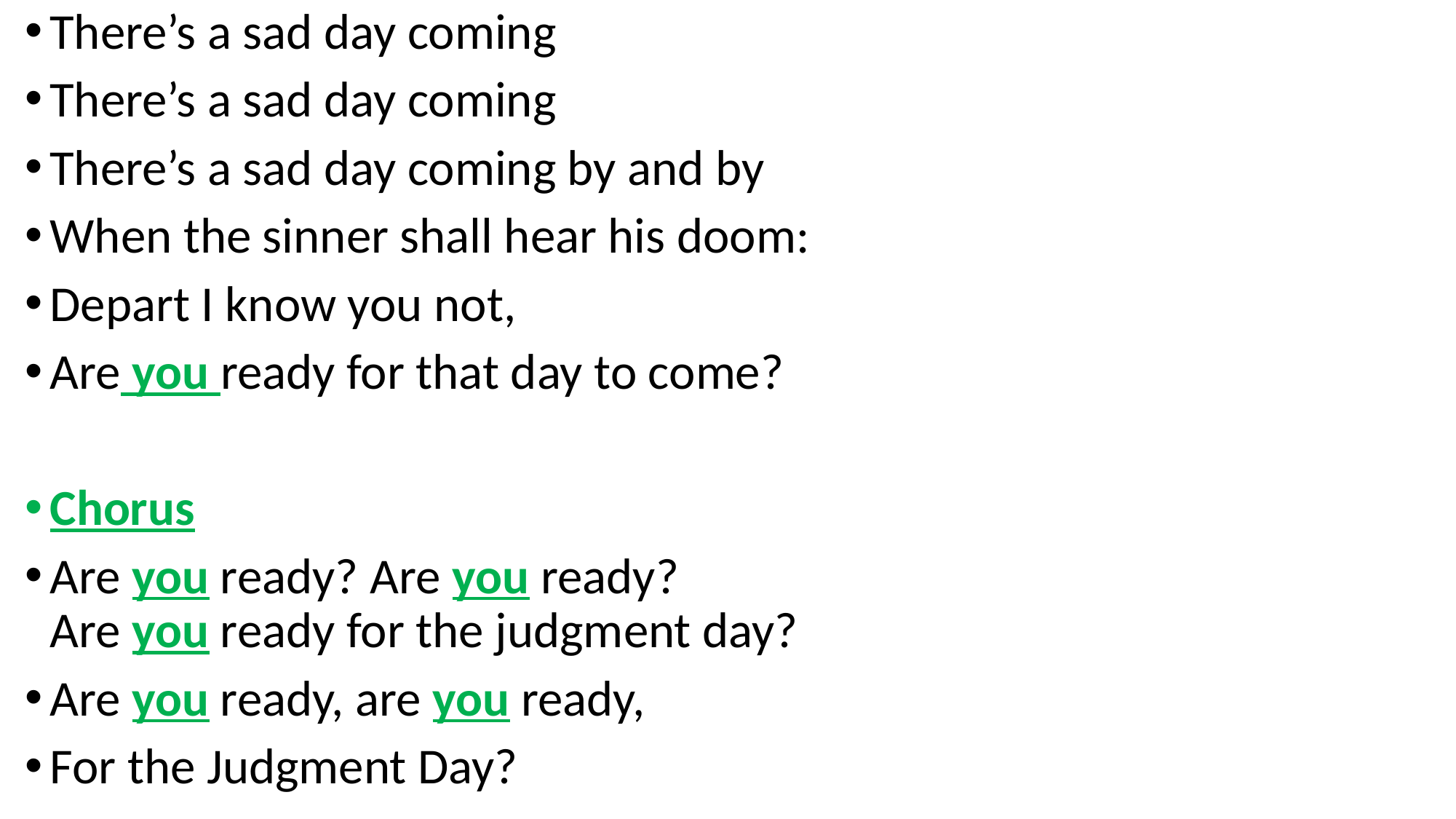

There’s a sad day coming
There’s a sad day coming
There’s a sad day coming by and by
When the sinner shall hear his doom:
Depart I know you not,
Are you ready for that day to come?

Chorus
Are you ready? Are you ready?
Are you ready for the judgment day?
Are you ready, are you ready,
For the Judgment Day?